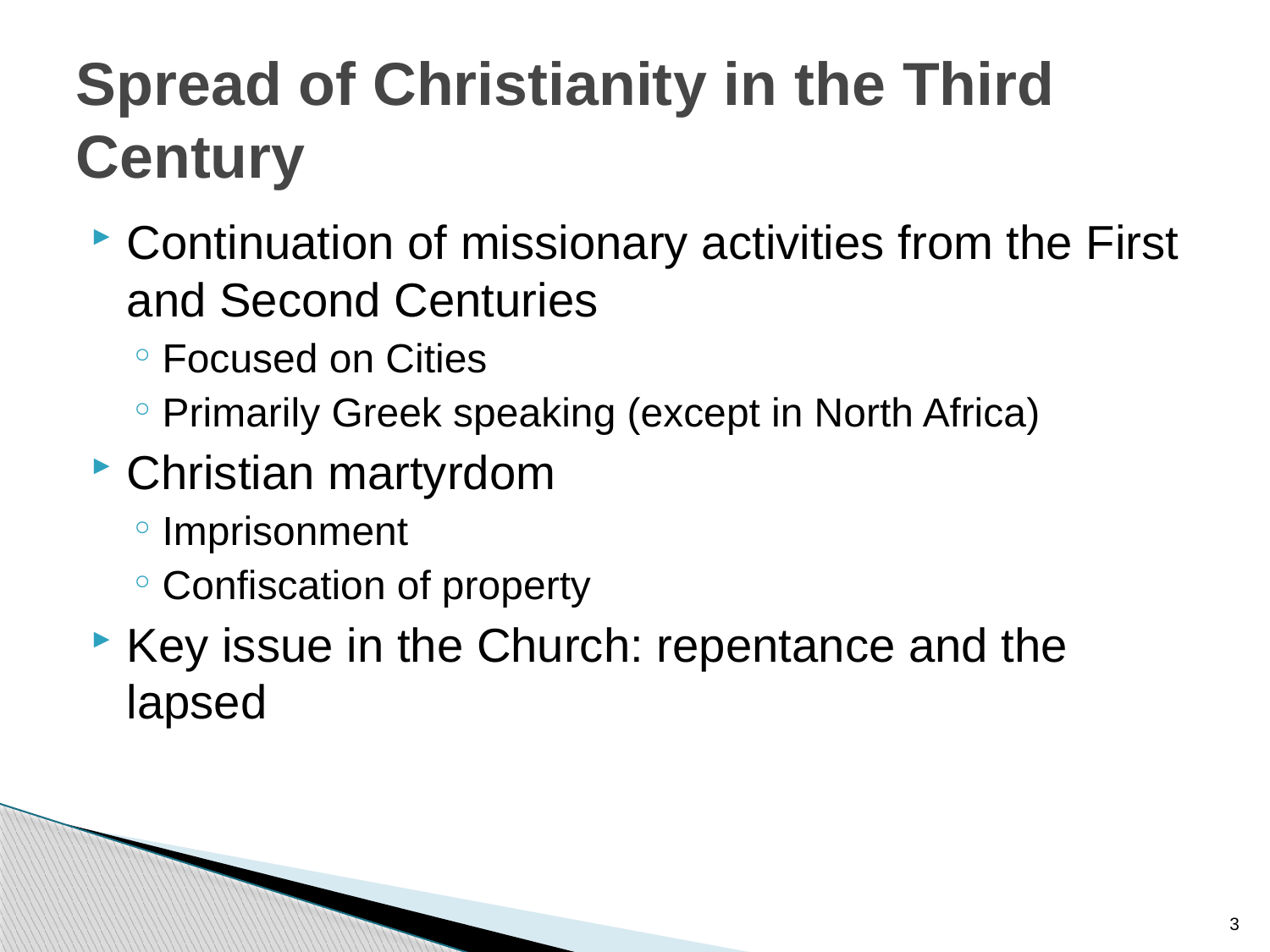

# Spread of Christianity in the Third Century
Continuation of missionary activities from the First and Second Centuries
Focused on Cities
Primarily Greek speaking (except in North Africa)
Christian martyrdom
Imprisonment
Confiscation of property
Key issue in the Church: repentance and the lapsed
3